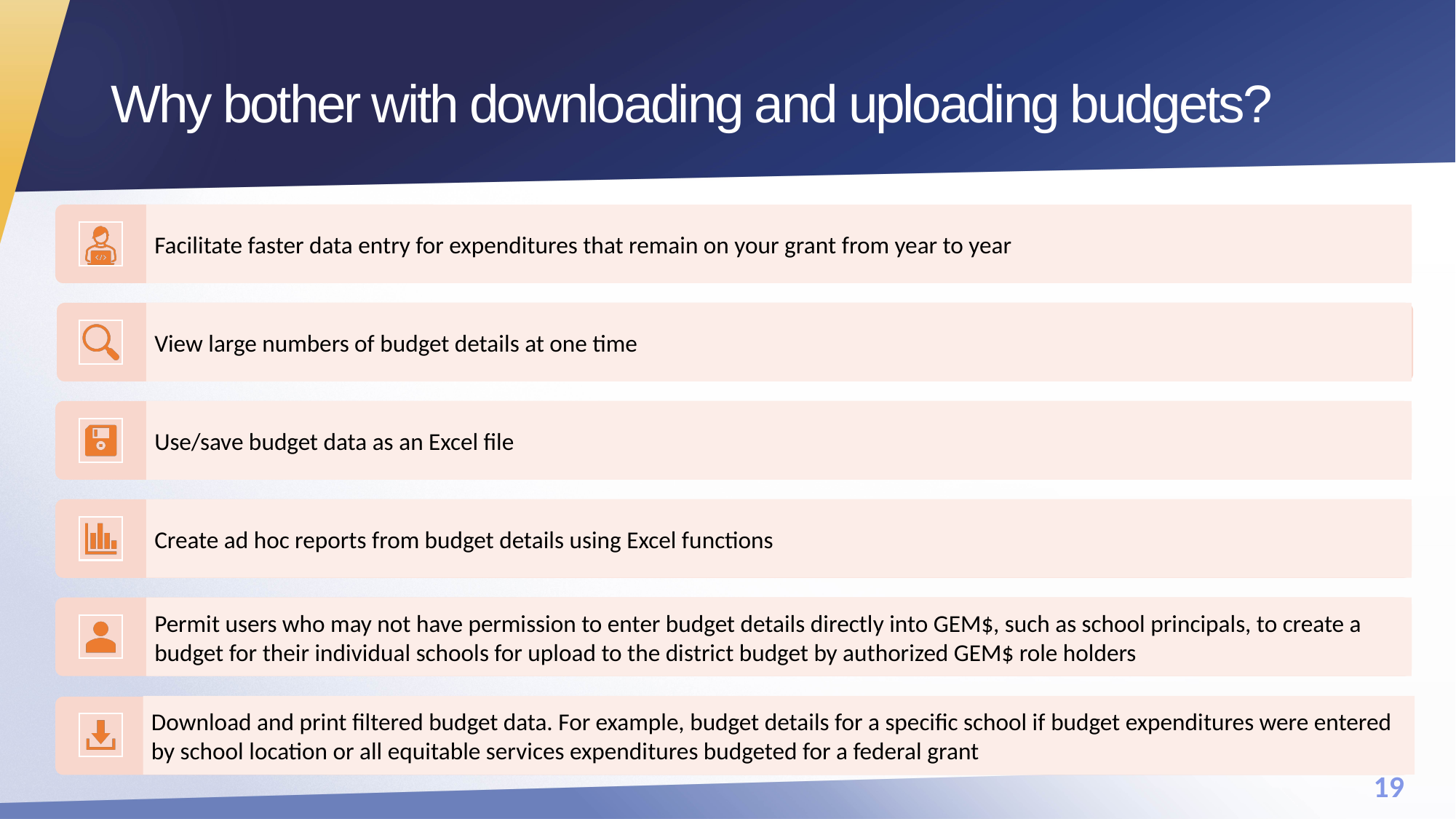

# Why bother with downloading and uploading budgets?
Facilitate faster data entry for expenditures that remain on your grant from year to year
View large numbers of budget details at one time
Use/save budget data as an Excel file
Create ad hoc reports from budget details using Excel functions
Permit users who may not have permission to enter budget details directly into GEM$, such as school principals, to create a budget for their individual schools for upload to the district budget by authorized GEM$ role holders
Download and print filtered budget data. For example, budget details for a specific school if budget expenditures were entered by school location or all equitable services expenditures budgeted for a federal grant